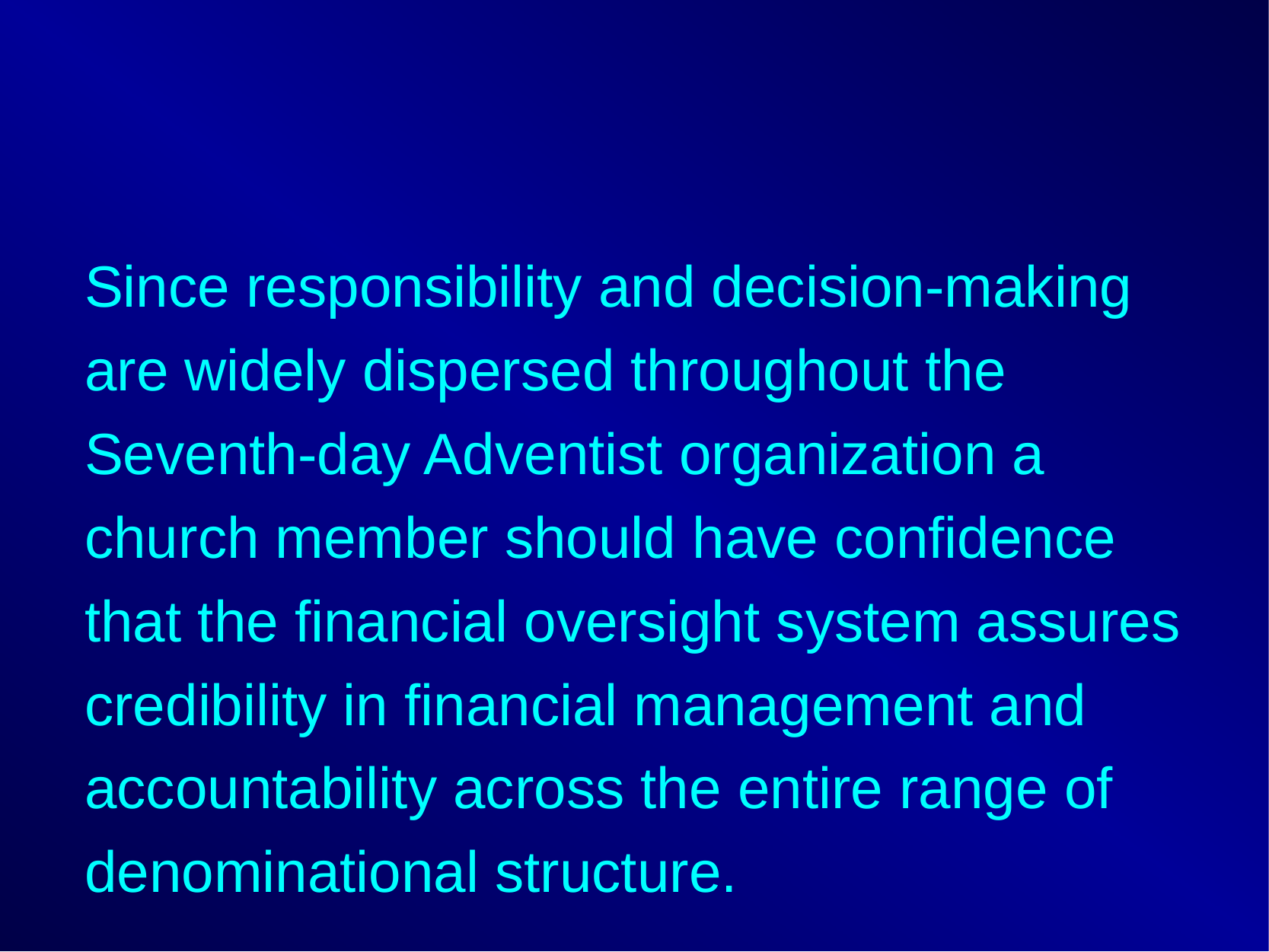

Since responsibility and decision-making are widely dispersed throughout the Seventh-day Adventist organization a church member should have confidence that the financial oversight system assures credibility in financial management and accountability across the entire range of denominational structure.